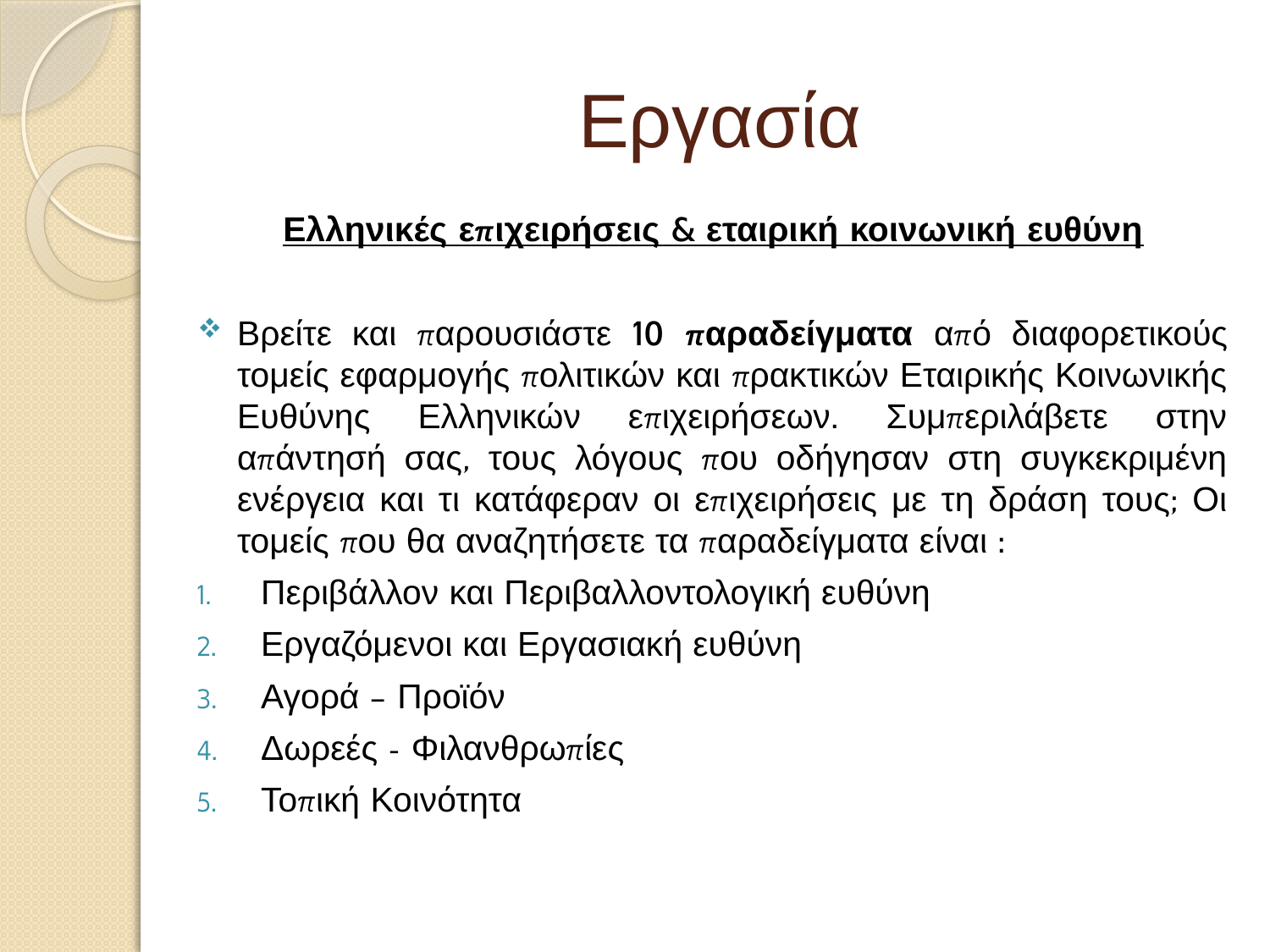

# Εργασία
Ελληνικές επιχειρήσεις & εταιρική κοινωνική ευθύνη

Βρείτε και παρουσιάστε 10 παραδείγματα από διαφορετικούς τομείς εφαρμογής πολιτικών και πρακτικών Εταιρικής Κοινωνικής Ευθύνης Ελληνικών επιχειρήσεων. Συμπεριλάβετε στην απάντησή σας, τους λόγους που οδήγησαν στη συγκεκριμένη ενέργεια και τι κατάφεραν οι επιχειρήσεις με τη δράση τους; Οι τομείς που θα αναζητήσετε τα παραδείγματα είναι :
Περιβάλλον και Περιβαλλοντολογική ευθύνη
Εργαζόμενοι και Εργασιακή ευθύνη
Αγορά – Προϊόν
Δωρεές - Φιλανθρωπίες
Τοπική Κοινότητα